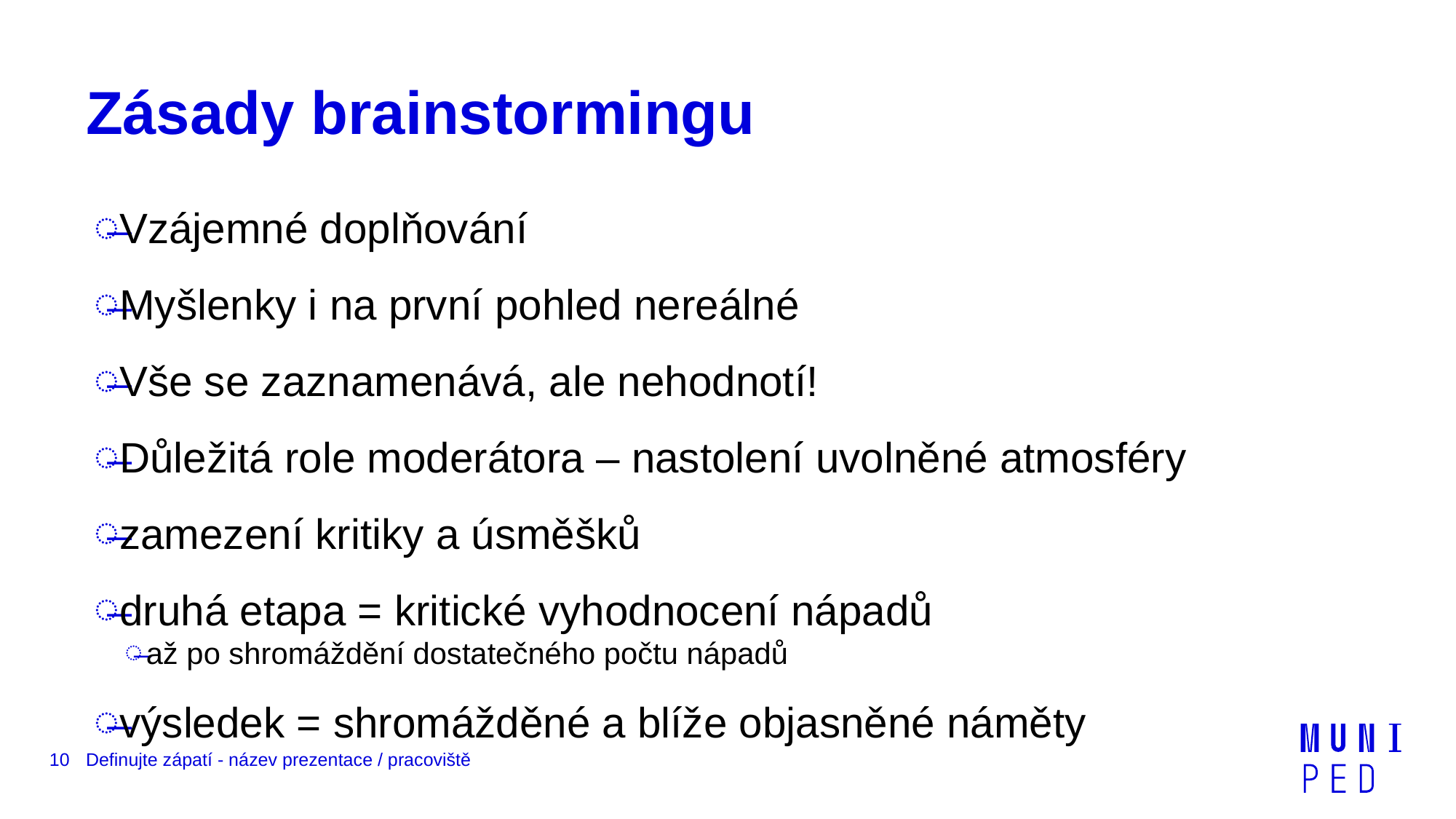

# Zásady brainstormingu
Vzájemné doplňování
Myšlenky i na první pohled nereálné
Vše se zaznamenává, ale nehodnotí!
Důležitá role moderátora – nastolení uvolněné atmosféry
zamezení kritiky a úsměšků
druhá etapa = kritické vyhodnocení nápadů
až po shromáždění dostatečného počtu nápadů
výsledek = shromážděné a blíže objasněné náměty

10
Definujte zápatí - název prezentace / pracoviště